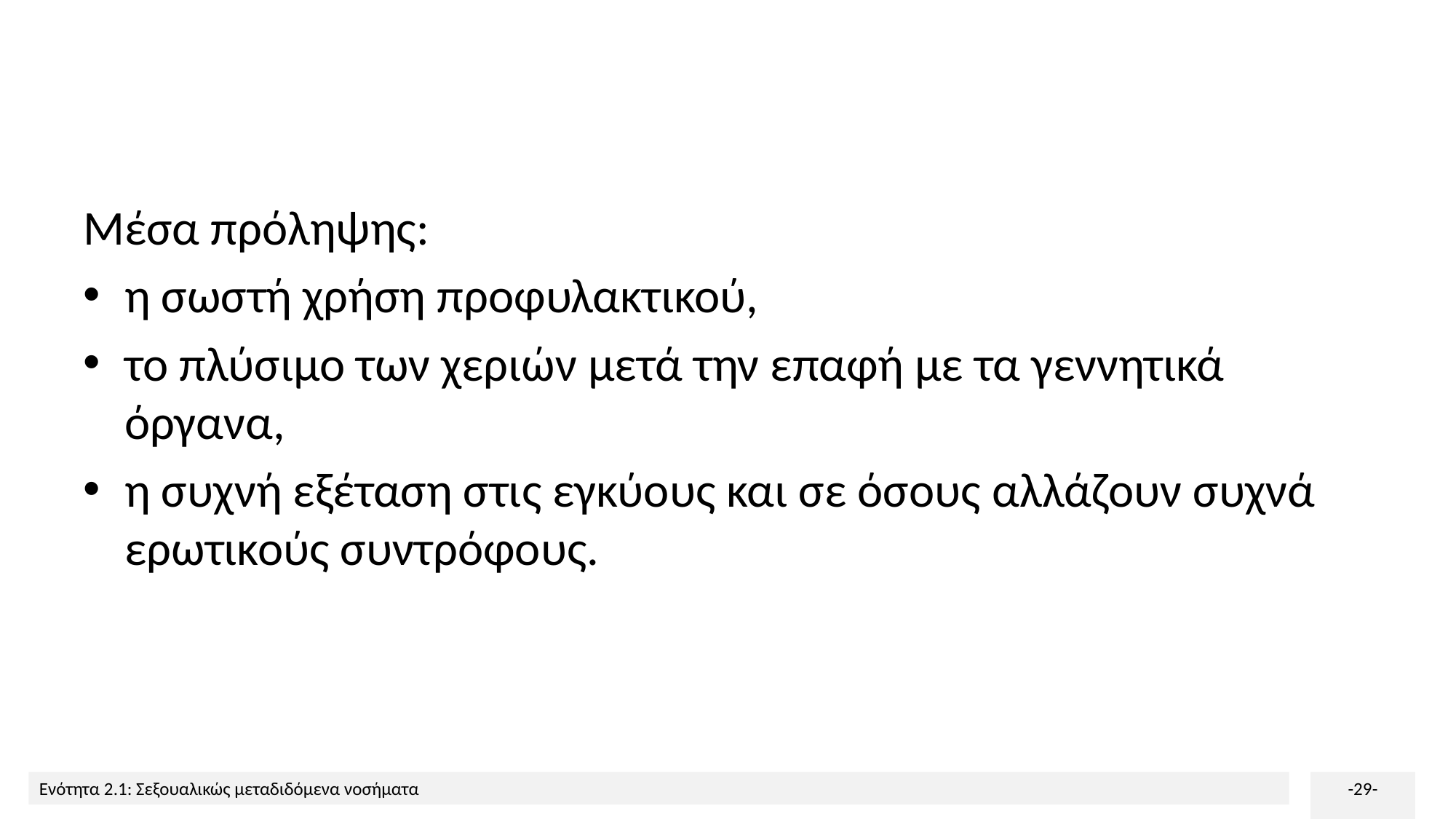

#
Μέσα πρόληψης:
η σωστή χρήση προφυλακτικού,
το πλύσιμο των χεριών μετά την επαφή με τα γεννητικά όργανα,
η συχνή εξέταση στις εγκύους και σε όσους αλλάζουν συχνά ερωτικούς συντρόφους.